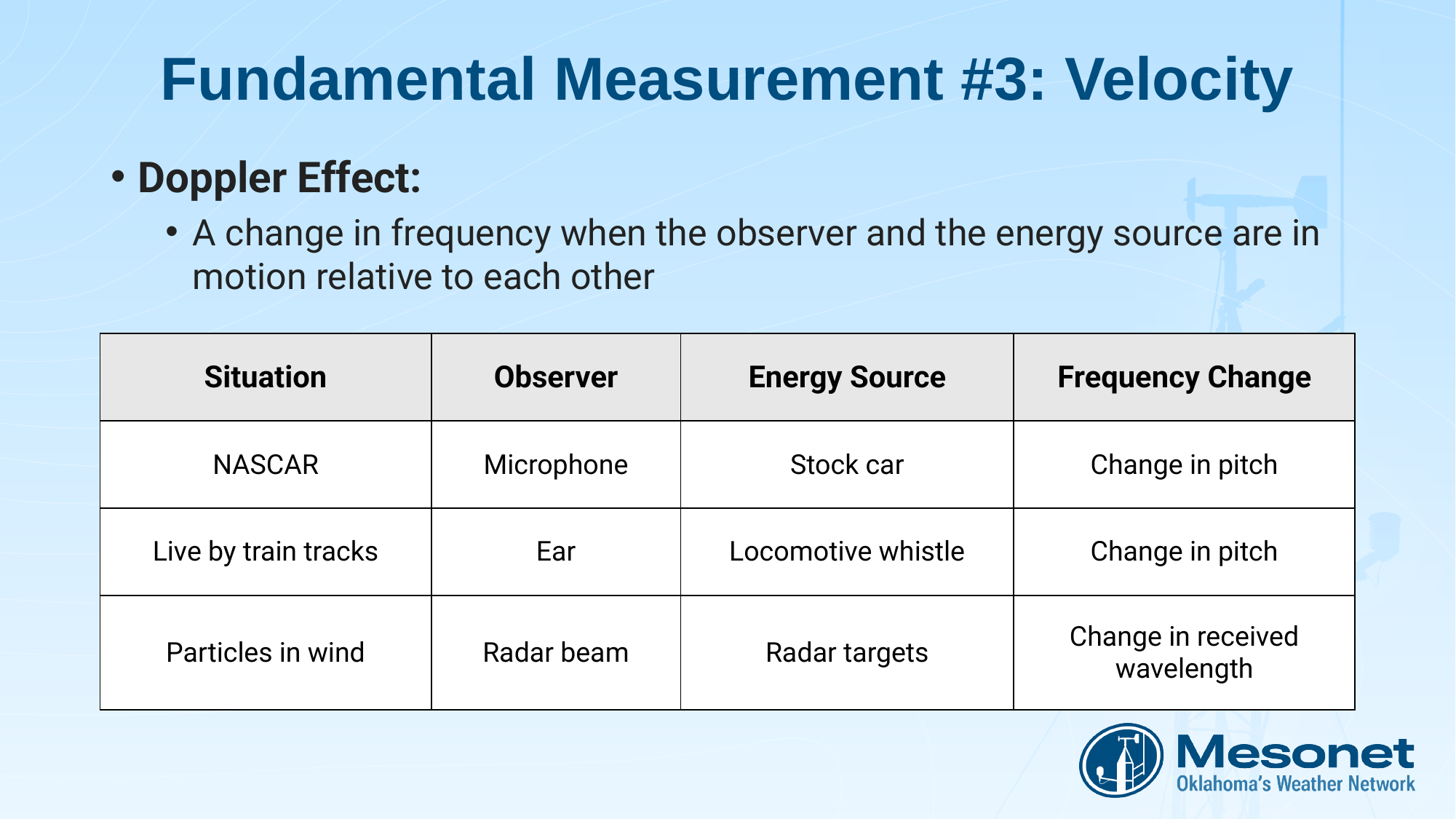

# Fundamental Measurement #3: Velocity
Doppler Effect:
A change in frequency when the observer and the energy source are in motion relative to each other
| Situation | Observer | Energy Source | Frequency Change |
| --- | --- | --- | --- |
| NASCAR | Microphone | Stock car | Change in pitch |
| Live by train tracks | Ear | Locomotive whistle | Change in pitch |
| Particles in wind | Radar beam | Radar targets | Change in received wavelength |